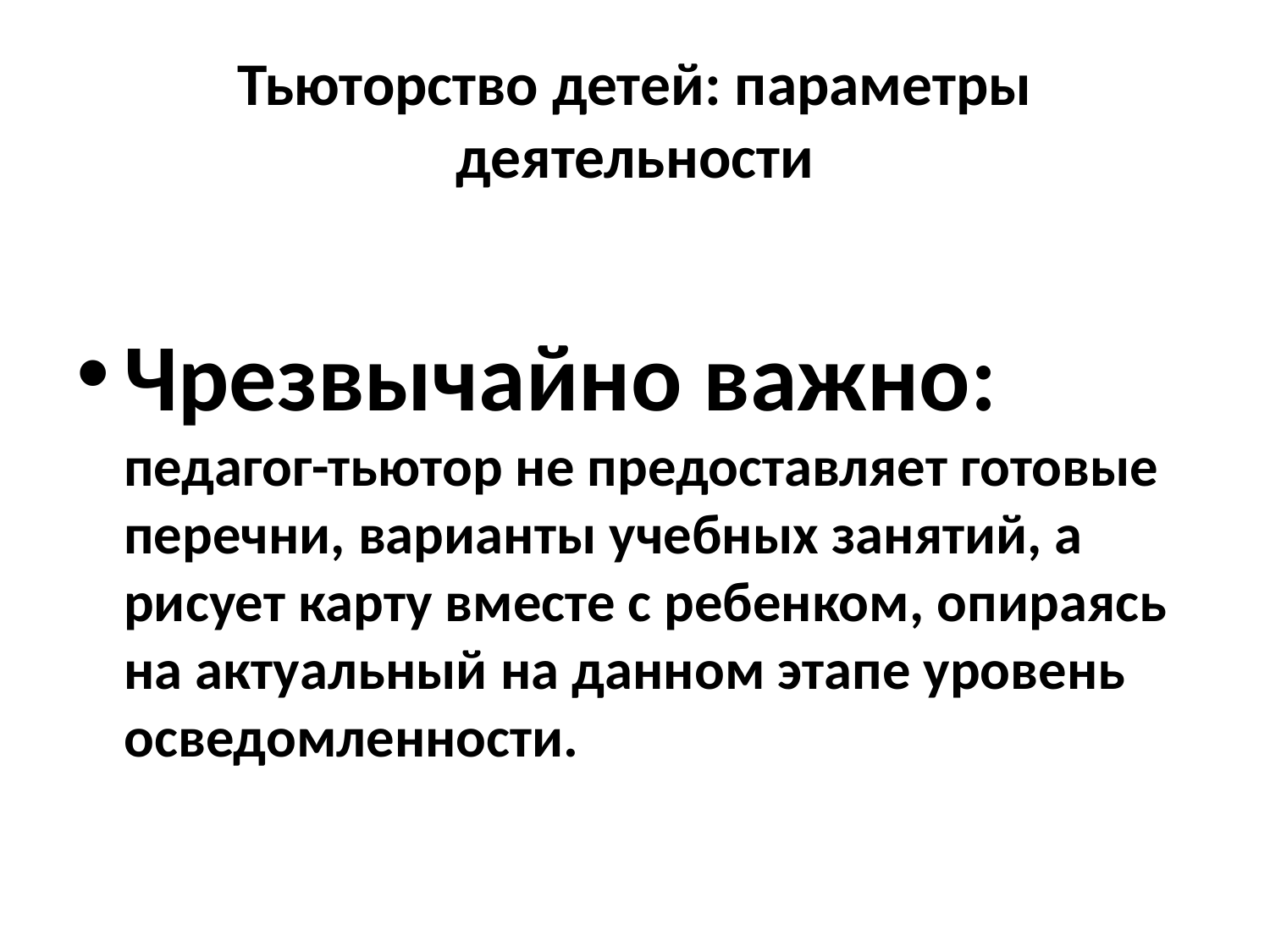

# Тьюторство детей: параметры деятельности

Чрезвычайно важно: педагог-тьютор не предоставляет готовые перечни, варианты учебных занятий, а рисует карту вместе с ребенком, опираясь на актуальный на данном этапе уровень осведомленности.